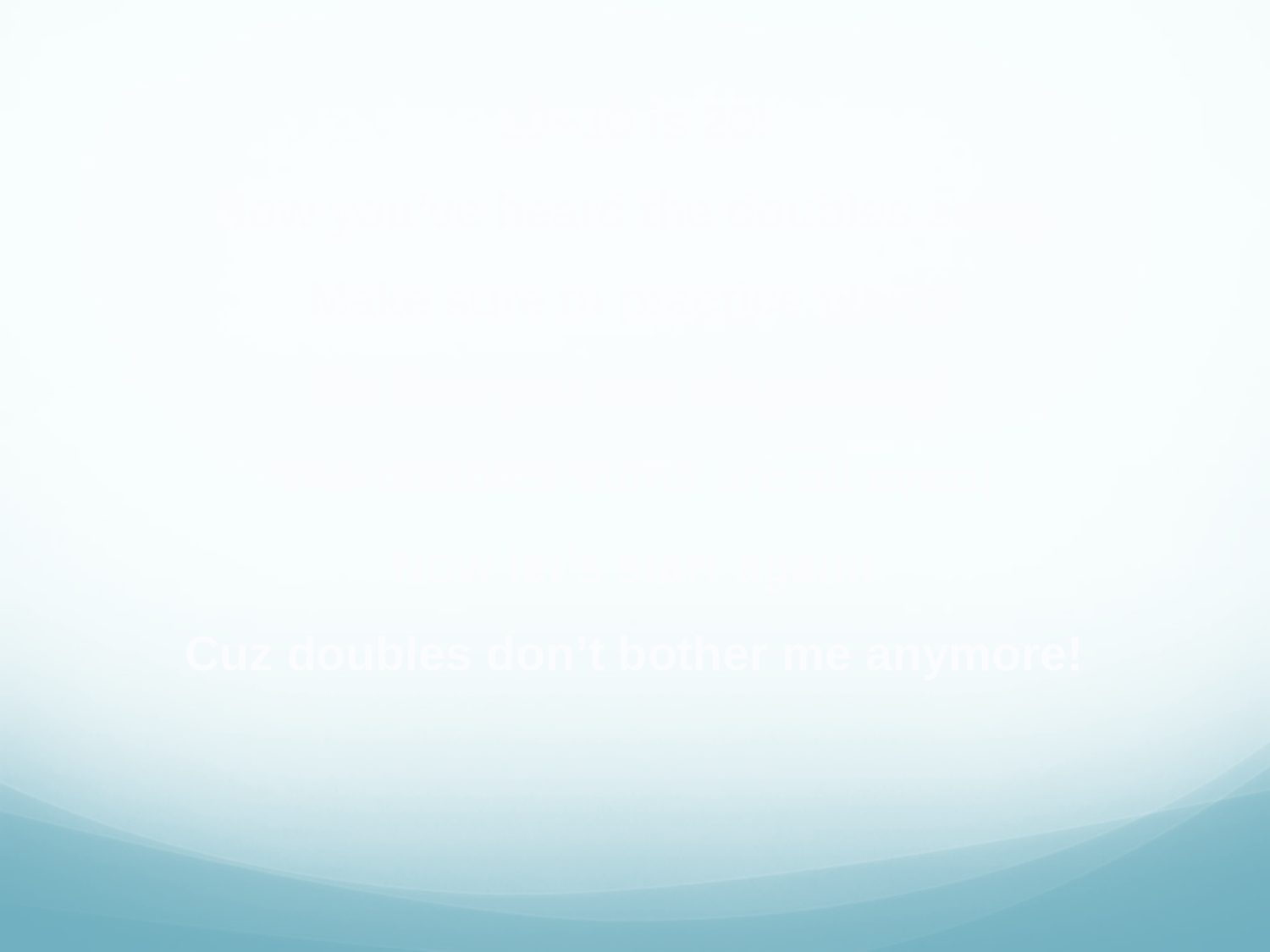

10+10 is 20!
Now you’ve heard the doubles song.
Make sure to practice plenty
So that you can sing along!
The doubles sums are all even!
Now let’s start again!
Cuz doubles don’t bother me anymore!